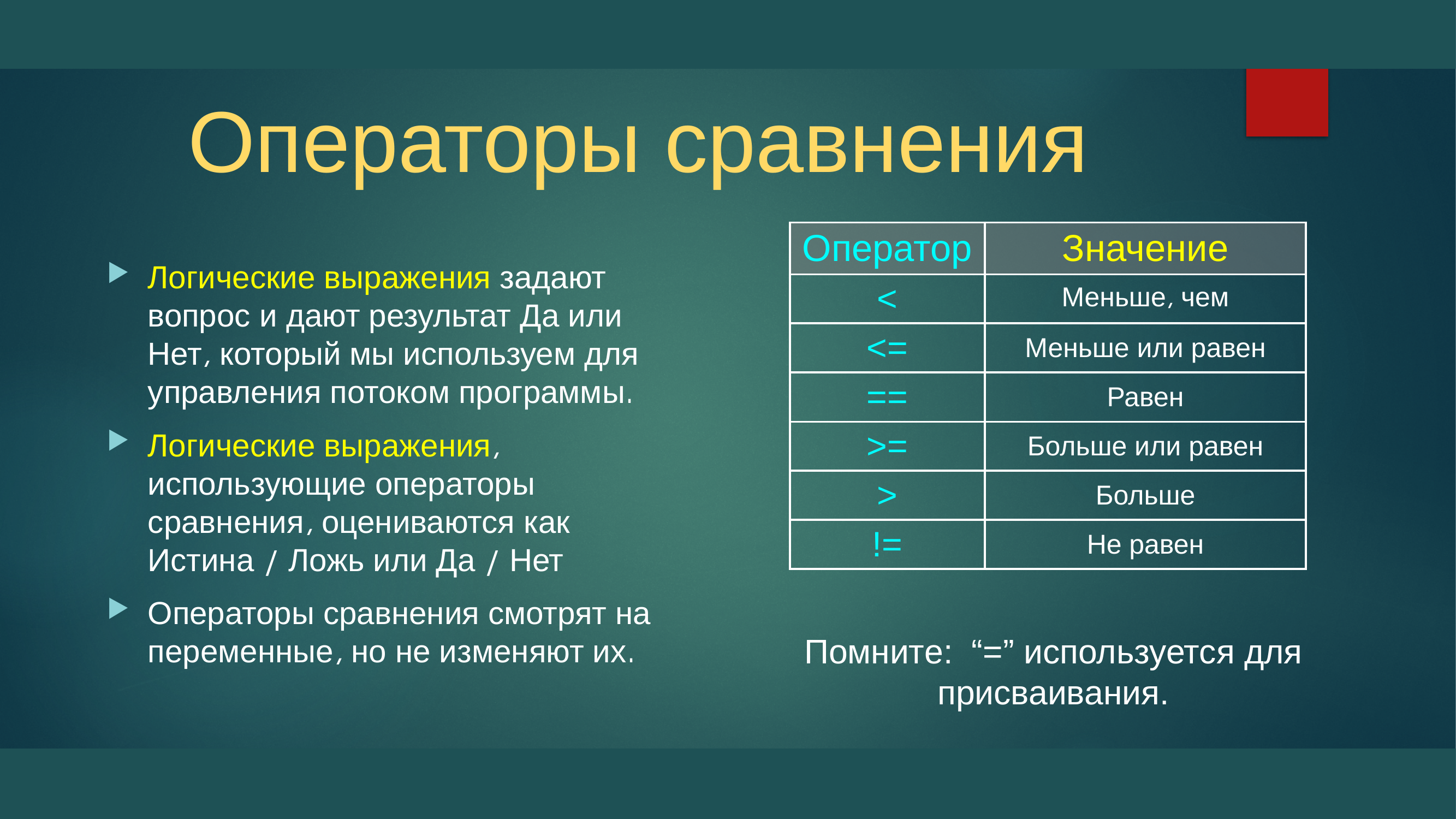

# Операторы сравнения
Логические выражения задают вопрос и дают результат Да или Нет, который мы используем для управления потоком программы.
Логические выражения, использующие операторы сравнения, оцениваются как Истина / Ложь или Да / Нет
Операторы сравнения смотрят на переменные, но не изменяют их.
| Оператор | Значение |
| --- | --- |
| < | Меньше, чем |
| <= | Меньше или равен |
| == | Равен |
| >= | Больше или равен |
| > | Больше |
| != | Не равен |
Помните:  “=” используется для присваивания.